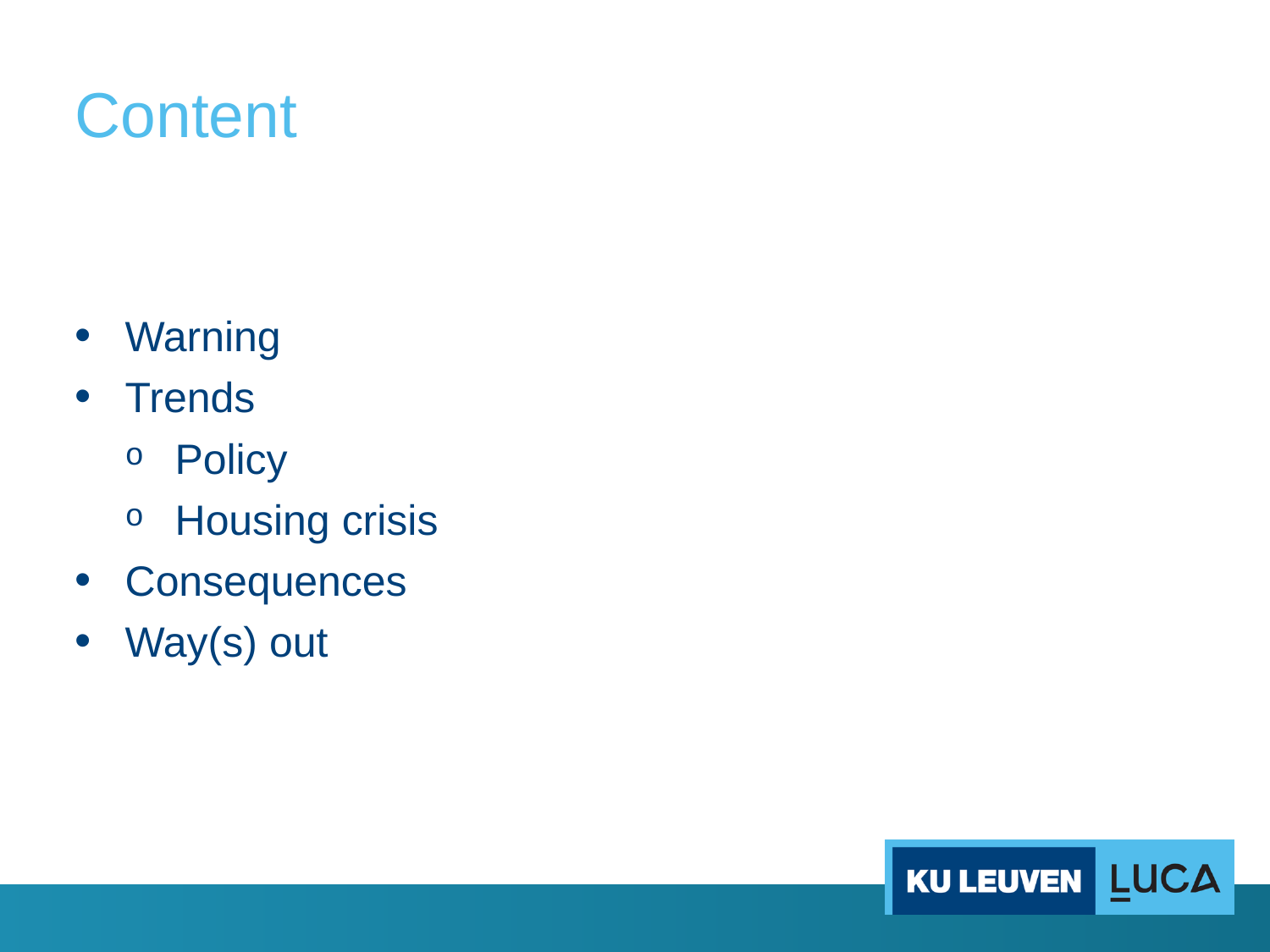

# Content

Warning
Trends
Policy
Housing crisis
Consequences
Way(s) out